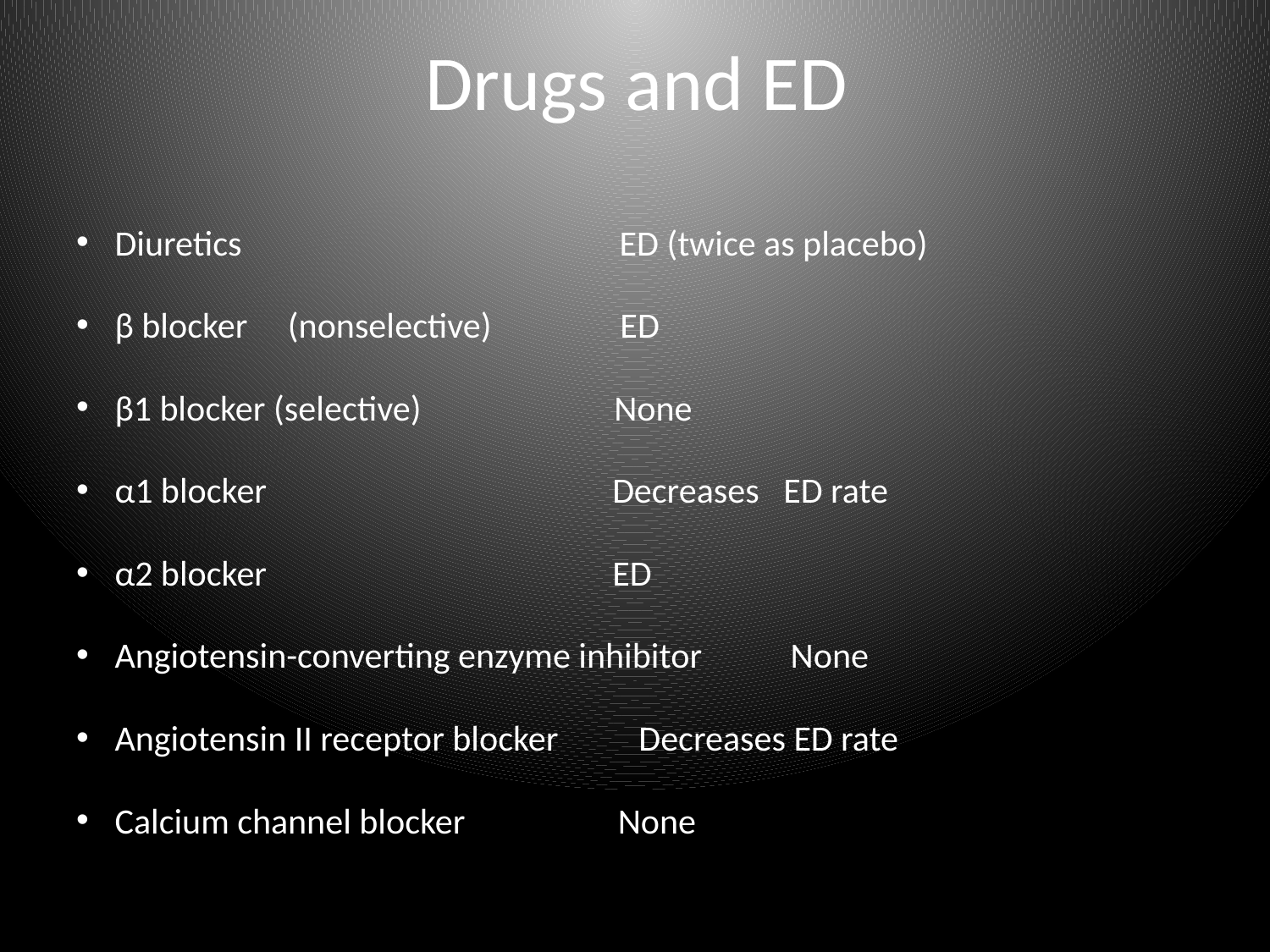

# Drugs and ED
Diuretics                                               ED (twice as placebo)

β blocker     (nonselective)                ED

β1 blocker (selective)                        None

α1 blocker                                           Decreases   ED rate

α2 blocker                                           ED

Angiotensin-converting enzyme inhibitor           None

Angiotensin II receptor blocker          Decreases ED rate

Calcium channel blocker                   None